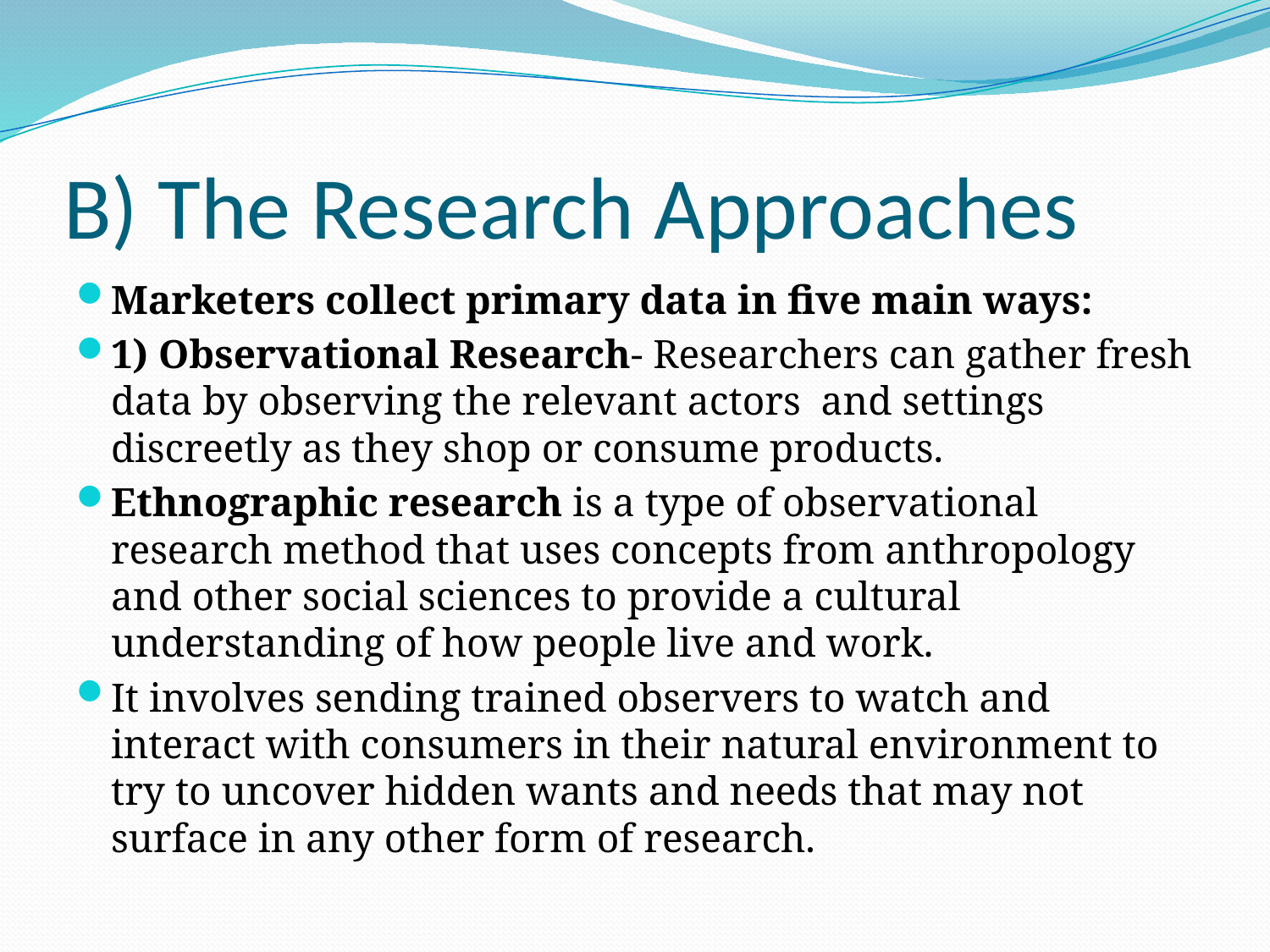

# B) The Research Approaches
Marketers collect primary data in five main ways:
1) Observational Research- Researchers can gather fresh data by observing the relevant actors  and settings discreetly as they shop or consume products.
Ethnographic research is a type of observational research method that uses concepts from anthropology and other social sciences to provide a cultural understanding of how people live and work.
It involves sending trained observers to watch and interact with consumers in their natural environment to try to uncover hidden wants and needs that may not surface in any other form of research.